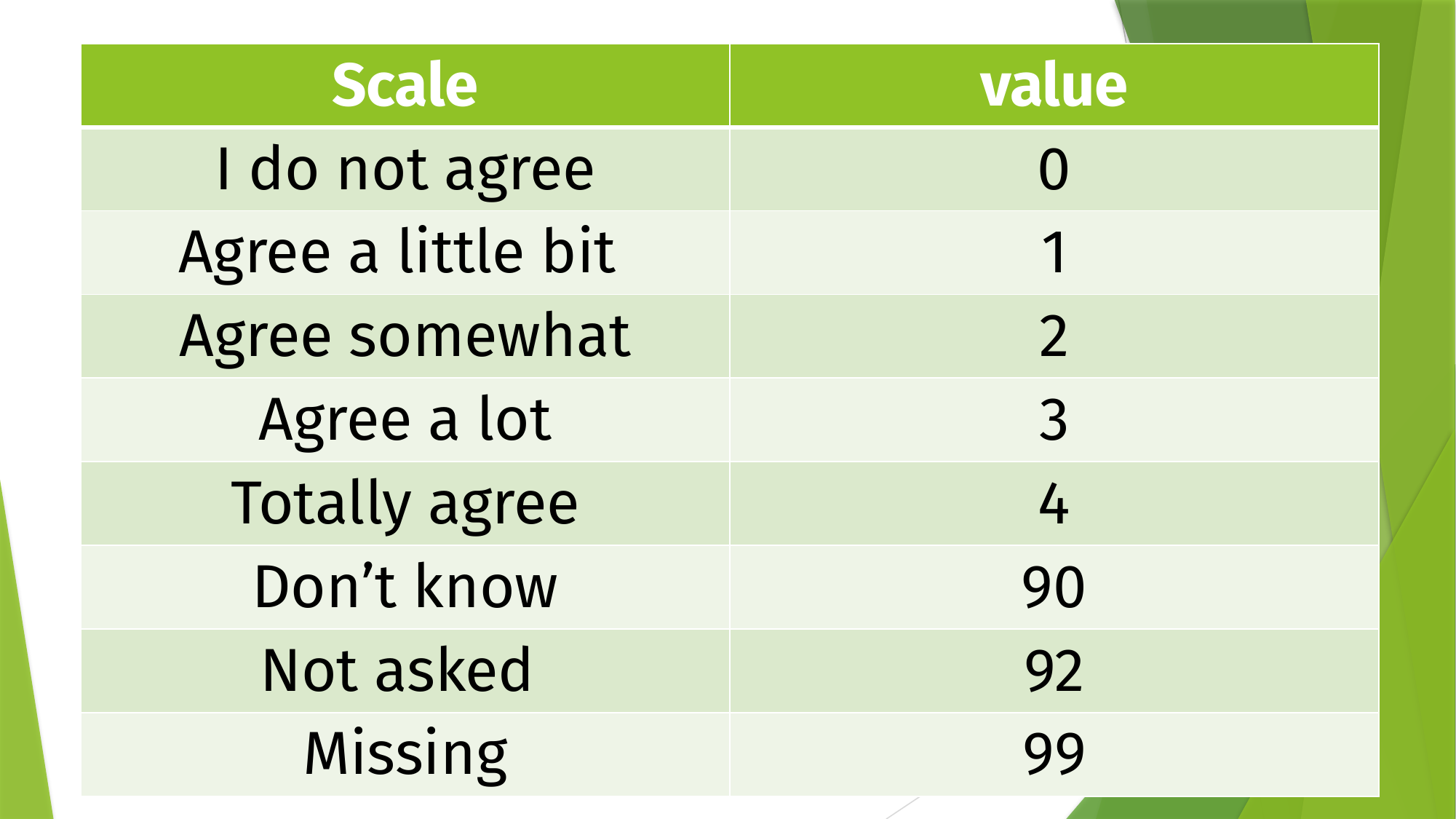

| Scale | value |
| --- | --- |
| I do not agree | 0 |
| Agree a little bit | 1 |
| Agree somewhat | 2 |
| Agree a lot | 3 |
| Totally agree | 4 |
| Don’t know | 90 |
| Not asked | 92 |
| Missing | 99 |